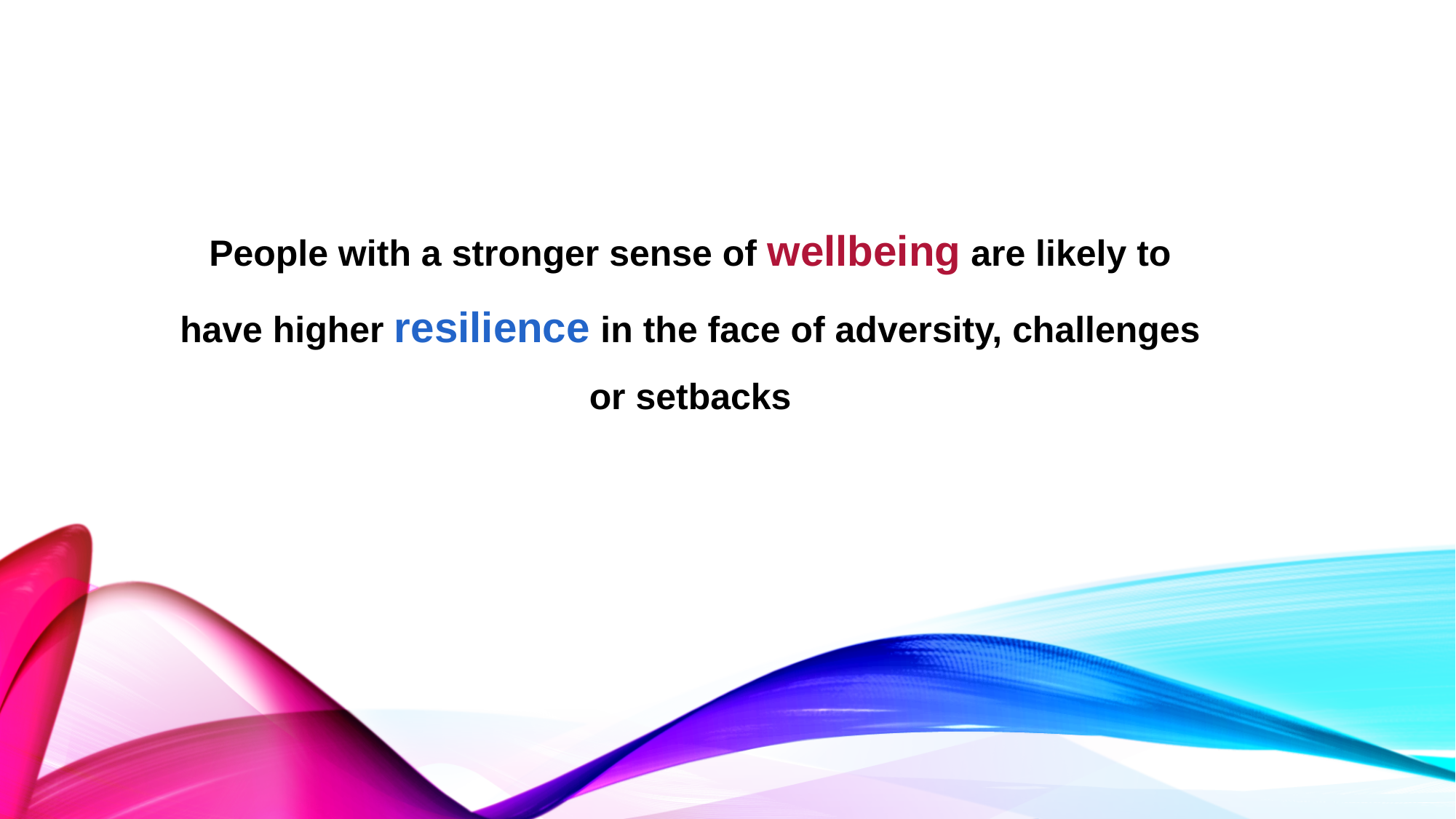

People with a stronger sense of wellbeing are likely to have higher resilience in the face of adversity, challenges or setbacks